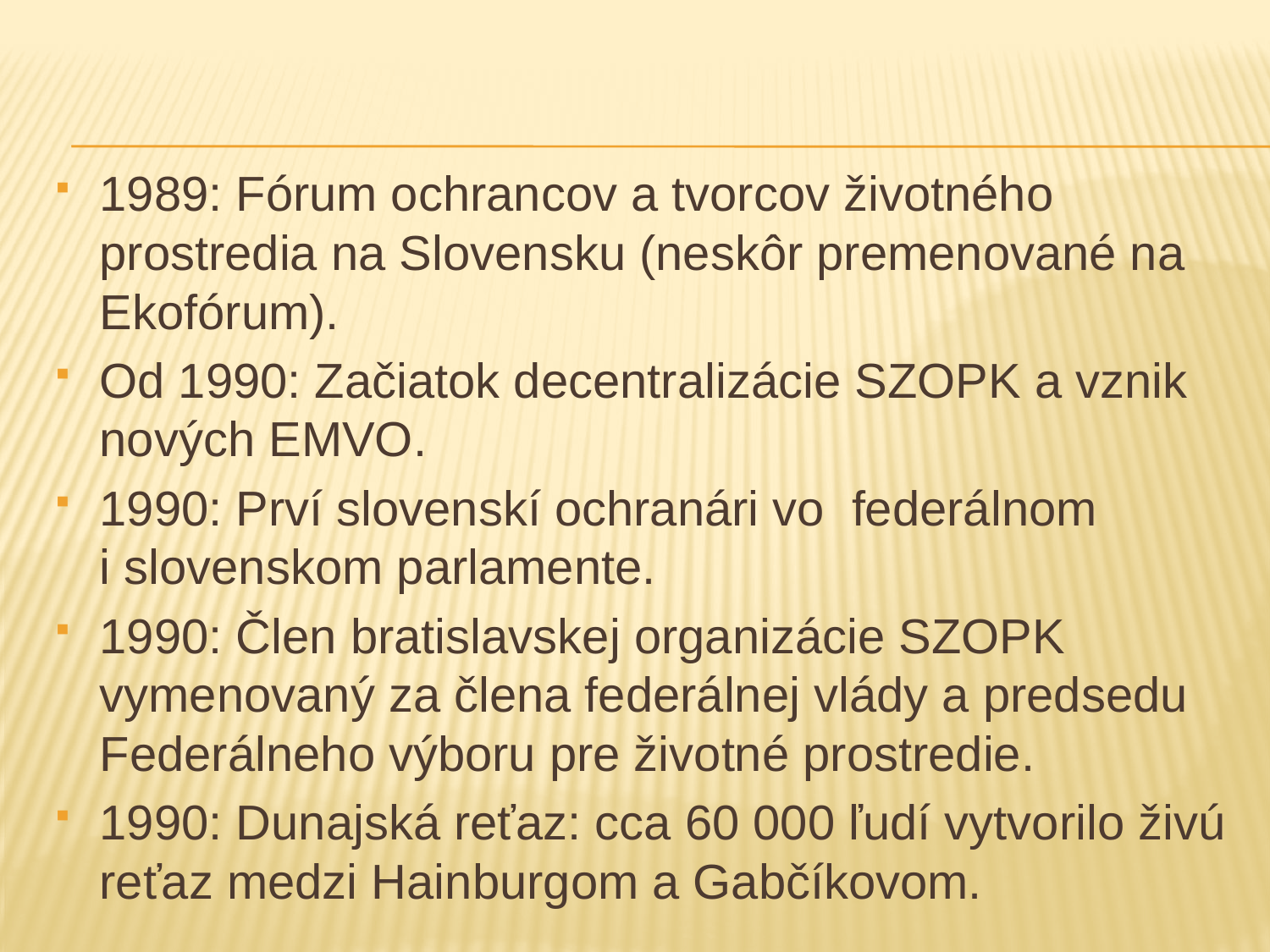

#
1989: Fórum ochrancov a tvorcov životného prostredia na Slovensku (neskôr premenované na Ekofórum).
Od 1990: Začiatok decentralizácie SZOPK a vznik nových EMVO.
1990: Prví slovenskí ochranári vo  federálnom i slovenskom parlamente.
1990: Člen bratislavskej organizácie SZOPK vymenovaný za člena federálnej vlády a predsedu  Federálneho výboru pre životné prostredie.
1990: Dunajská reťaz: cca 60 000 ľudí vytvorilo živú reťaz medzi Hainburgom a Gabčíkovom.